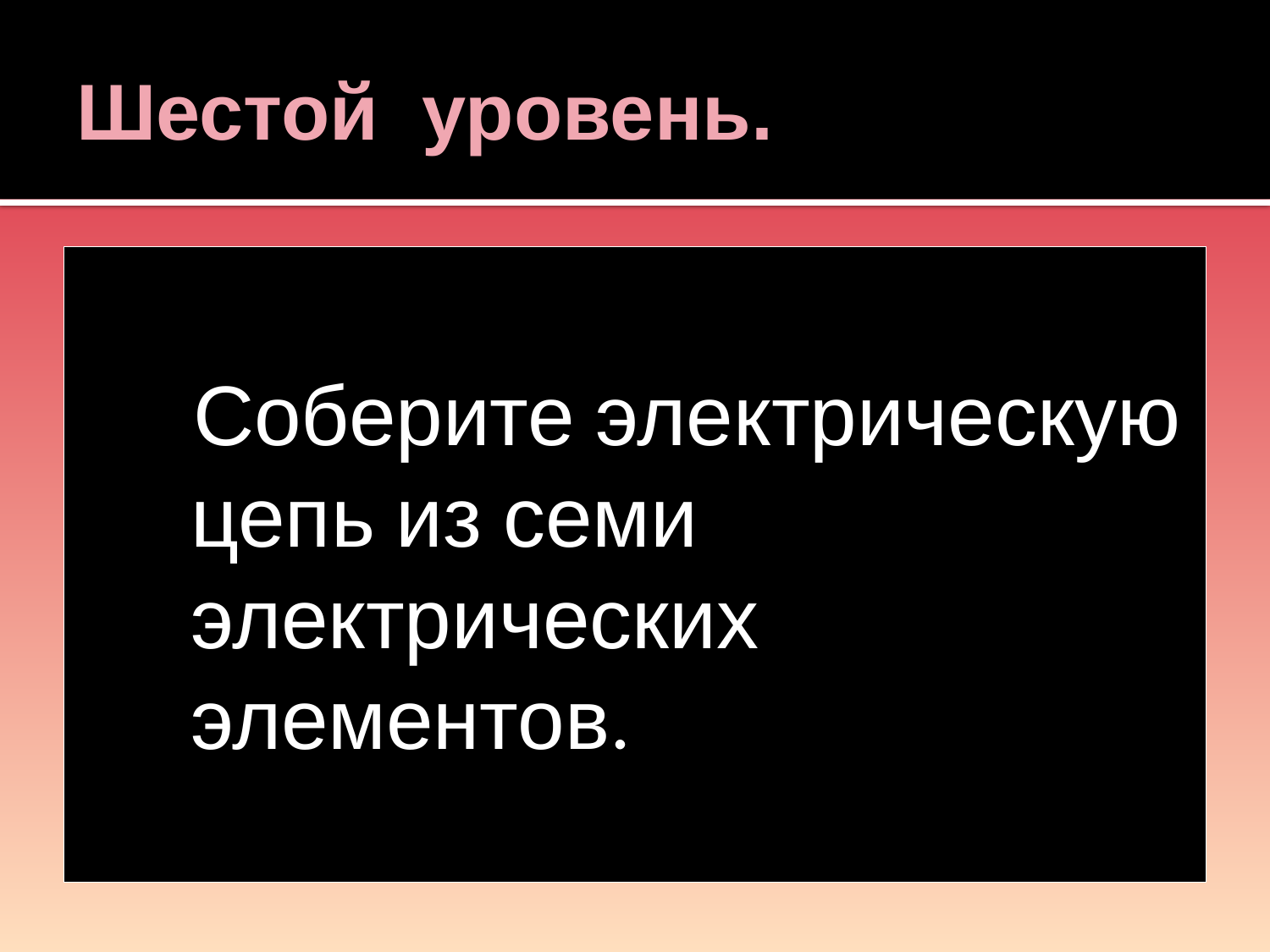

# Шестой  уровень.

     Соберите электрическую цепь из семи электрических элементов.